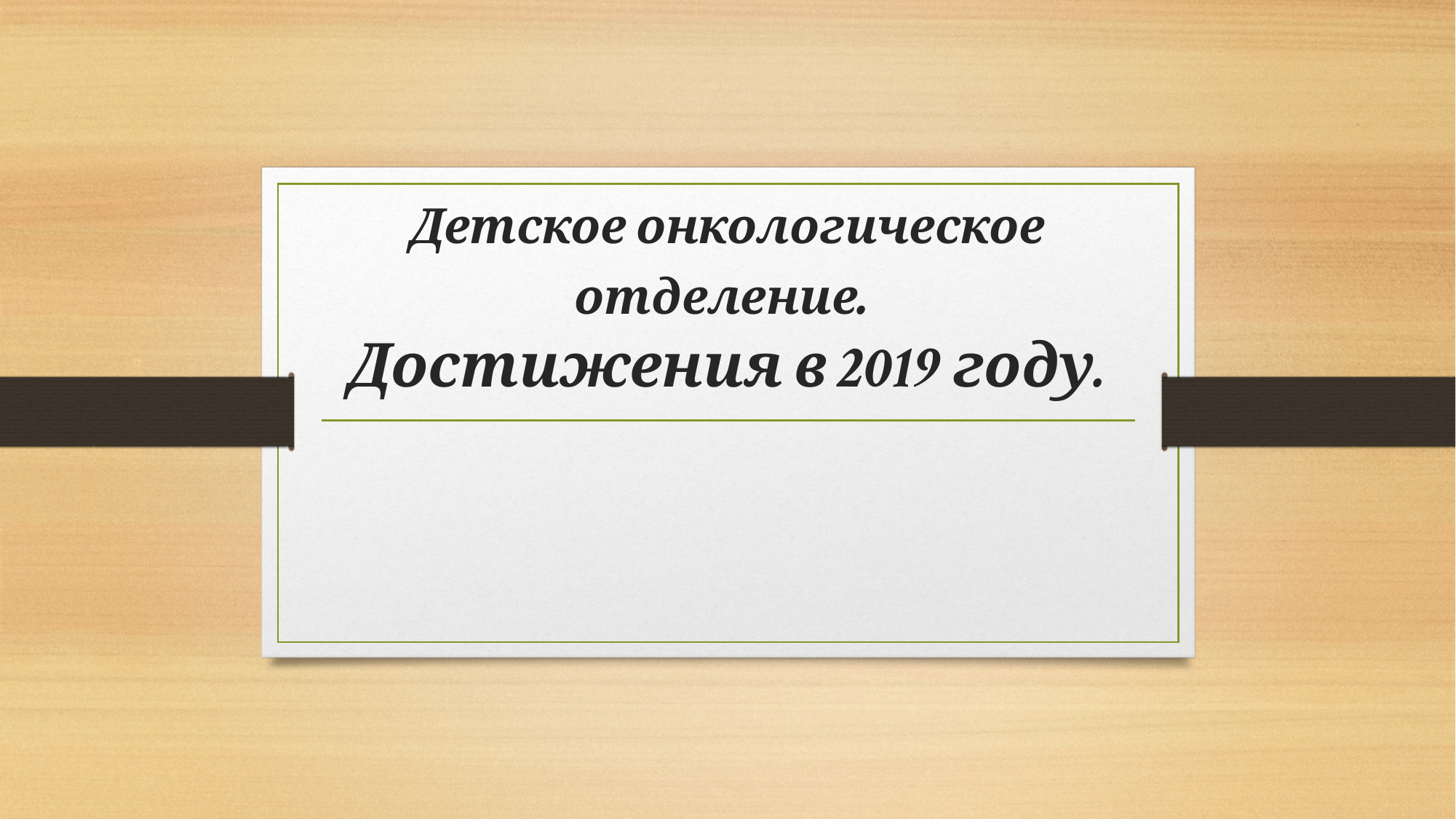

# Детское онкологическое отделение. Достижения в 2019 году.